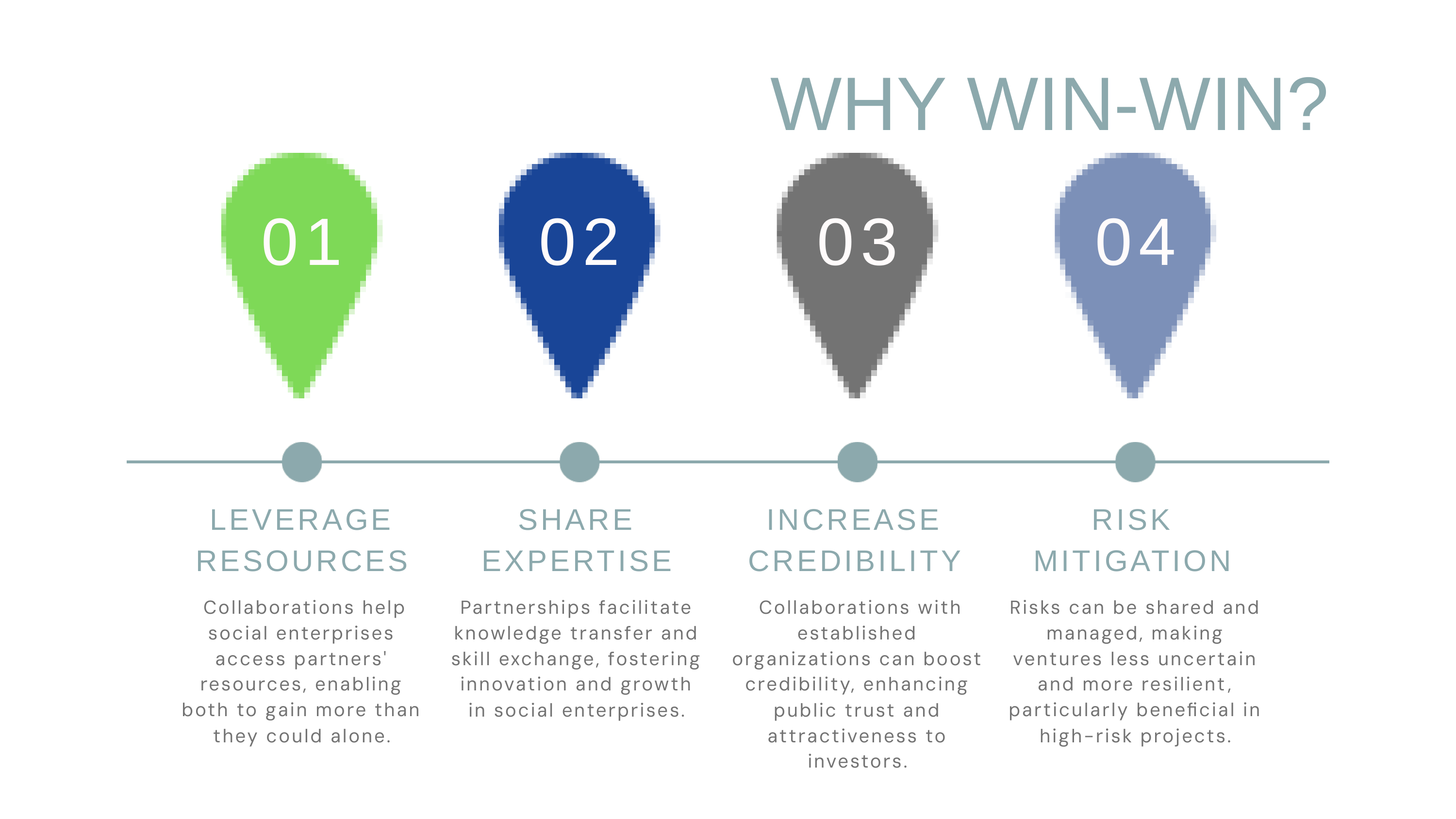

WHY WIN-WIN?

01
02
03
04
01
02
03
04

LEVERAGE RESOURCES
SHARE EXPERTISE
INCREASE CREDIBILITY
RISK MITIGATION
 Collaborations help social enterprises access partners' resources, enabling both to gain more than they could alone.
Partnerships facilitate knowledge transfer and skill exchange, fostering innovation and growth in social enterprises.
 Collaborations with established organizations can boost credibility, enhancing public trust and attractiveness to investors.
Risks can be shared and managed, making ventures less uncertain and more resilient, particularly beneficial in high-risk projects.